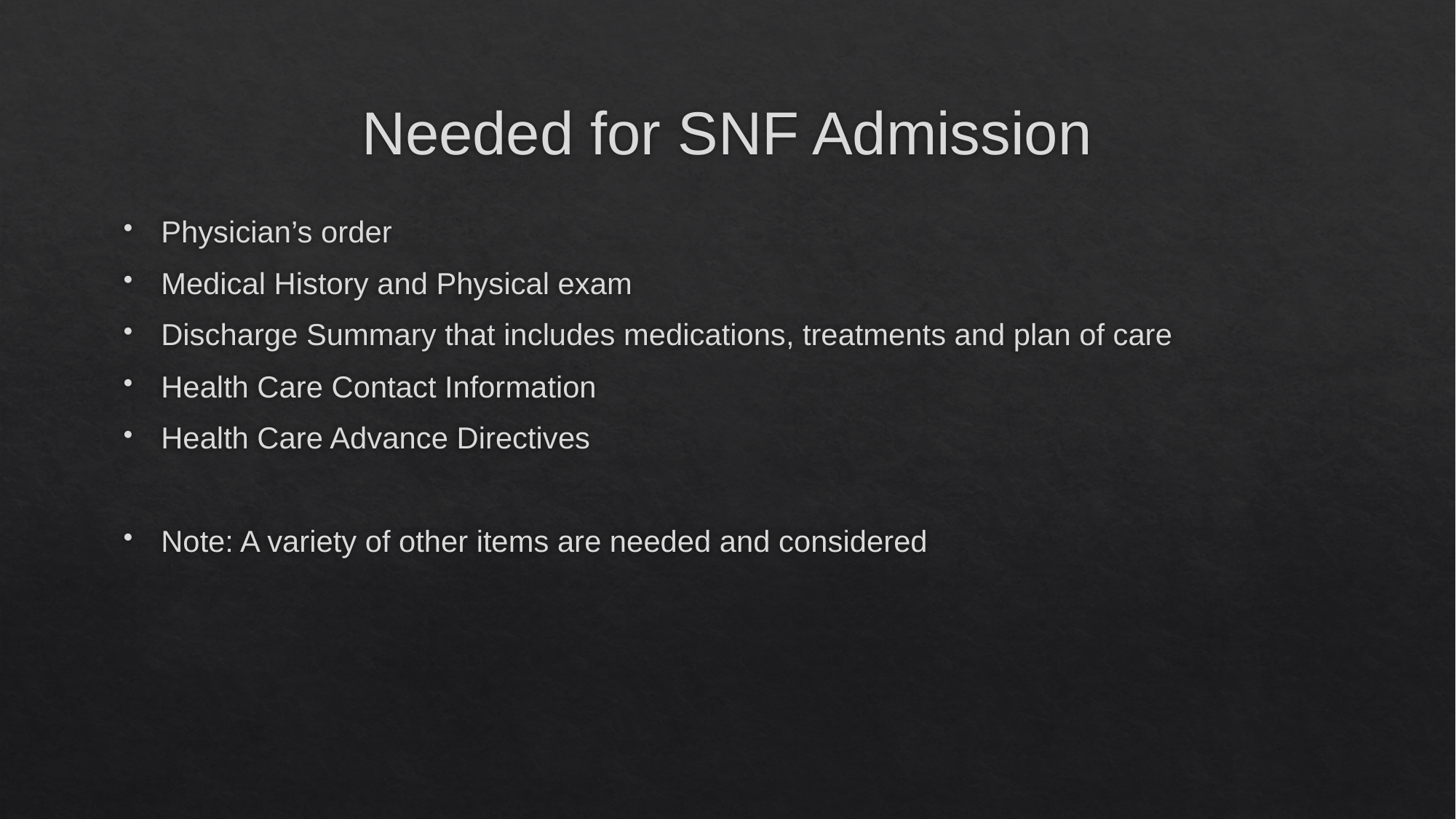

# Needed for SNF Admission
Physician’s order
Medical History and Physical exam
Discharge Summary that includes medications, treatments and plan of care
Health Care Contact Information
Health Care Advance Directives

Note: A variety of other items are needed and considered